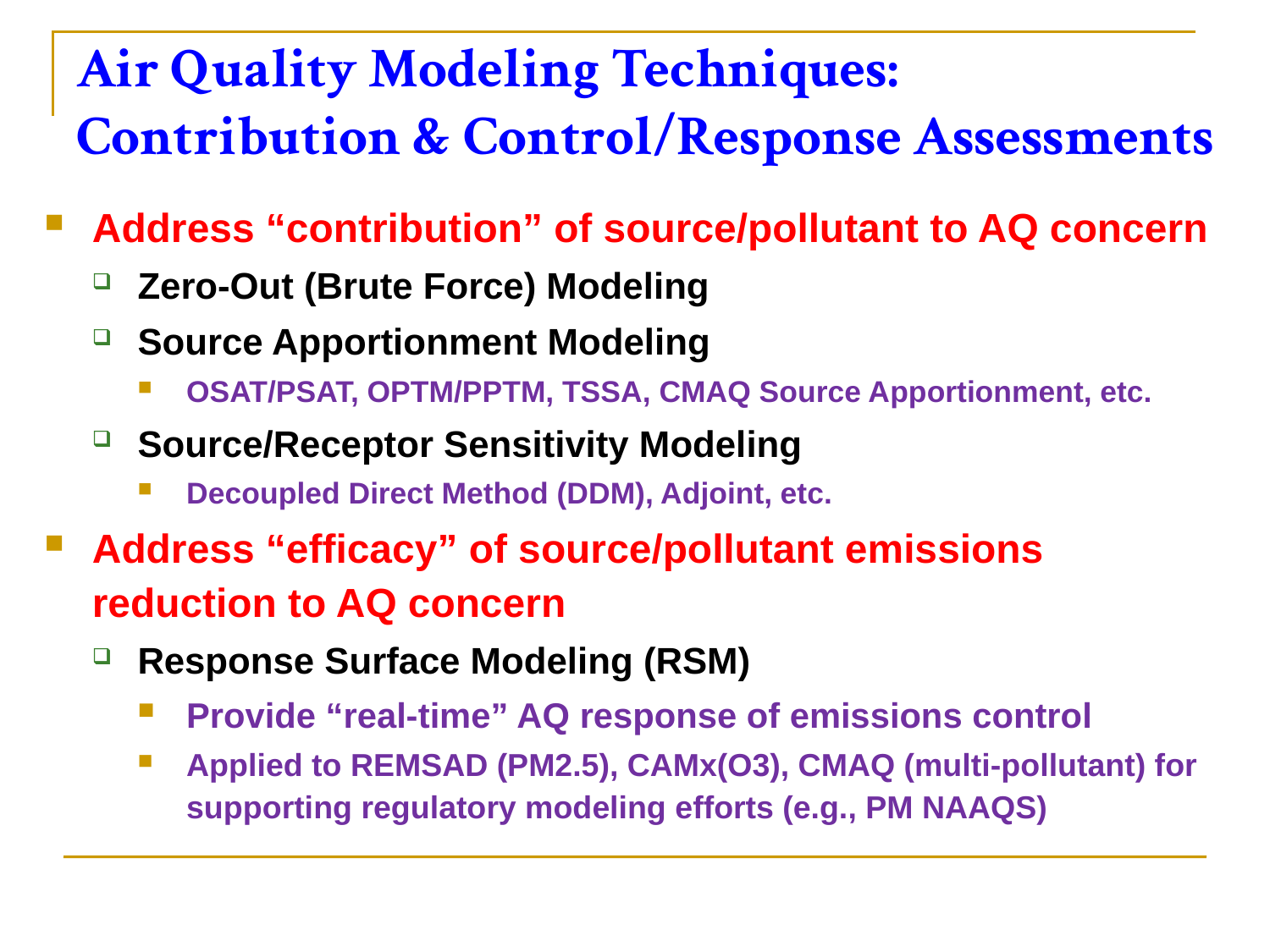

Air Quality Modeling Techniques:   Contribution & Control/Response Assessments
Address “contribution” of source/pollutant to AQ concern
Zero-Out (Brute Force) Modeling
Source Apportionment Modeling
OSAT/PSAT, OPTM/PPTM, TSSA, CMAQ Source Apportionment, etc.
Source/Receptor Sensitivity Modeling
Decoupled Direct Method (DDM), Adjoint, etc.
Address “efficacy” of source/pollutant emissions reduction to AQ concern
Response Surface Modeling (RSM)
Provide “real-time” AQ response of emissions control
Applied to REMSAD (PM2.5), CAMx(O3), CMAQ (multi-pollutant) for supporting regulatory modeling efforts (e.g., PM NAAQS)